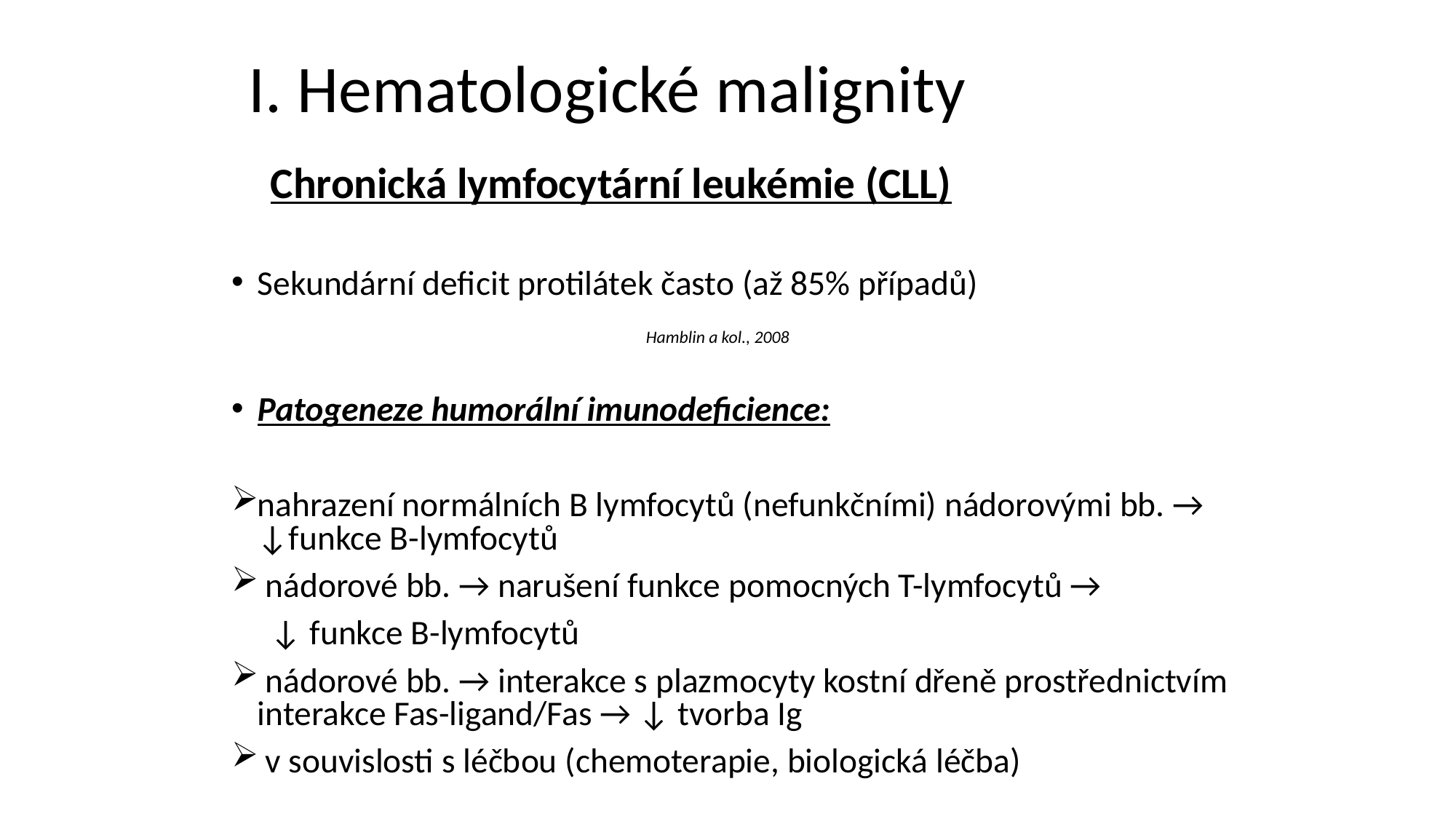

# I. Hematologické malignity
     Chronická lymfocytární leukémie (CLL)

Sekundární deficit protilátek často (až 85% případů)
                                                     Hamblin a kol., 2008

Patogeneze humorální imunodeficience:

nahrazení normálních B lymfocytů (nefunkčními) nádorovými bb. → ↓funkce B-lymfocytů
 nádorové bb. → narušení funkce pomocných T-lymfocytů →
     ↓ funkce B-lymfocytů
 nádorové bb. → interakce s plazmocyty kostní dřeně prostřednictvím interakce Fas-ligand/Fas → ↓ tvorba Ig
 v souvislosti s léčbou (chemoterapie, biologická léčba)